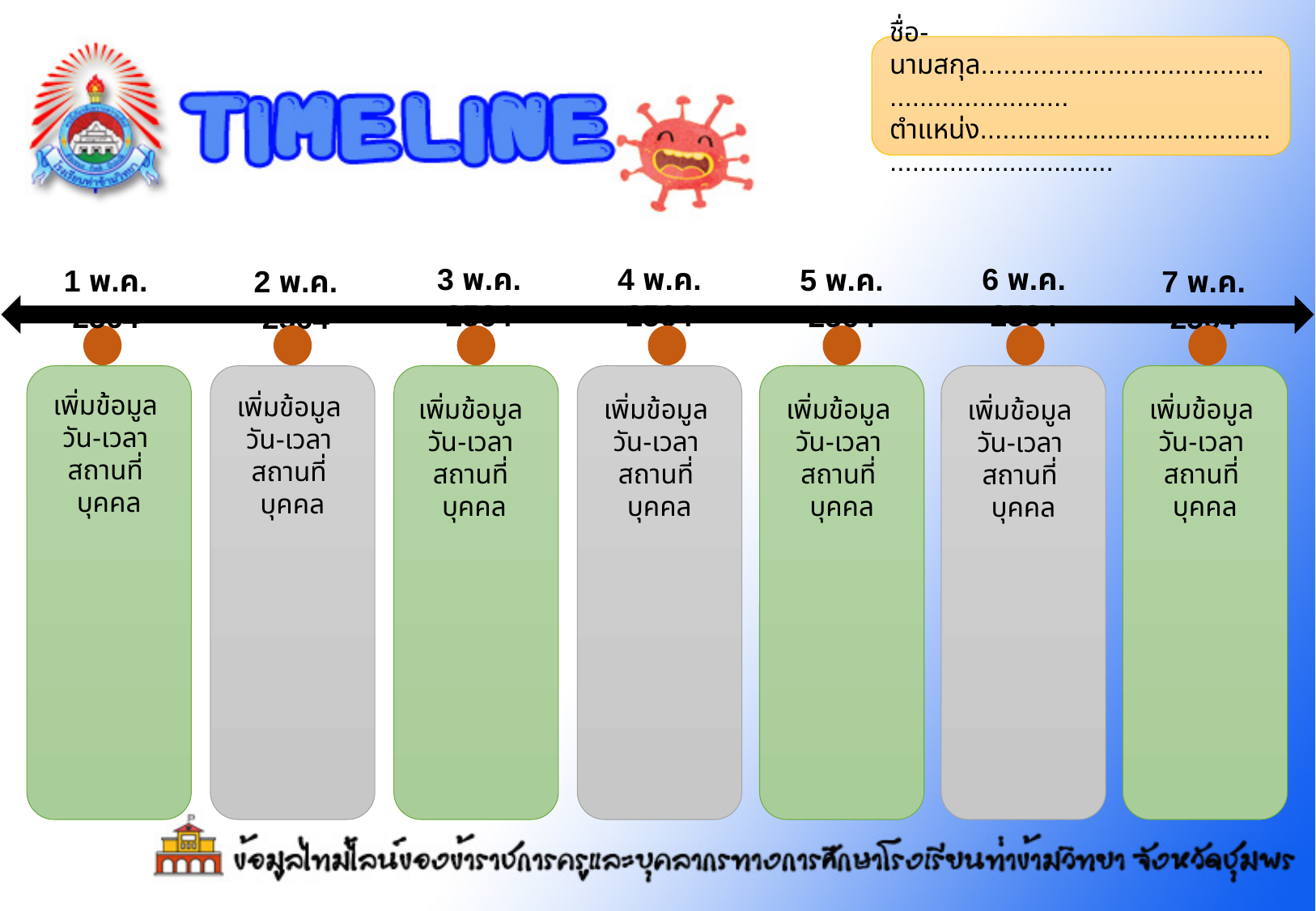

ชื่อ-นามสกุล..............................................................
ตำแหน่ง.....................................................................
4 พ.ค. 2564
3 พ.ค. 2564
6 พ.ค. 2564
5 พ.ค. 2564
1 พ.ค. 2564
2 พ.ค. 2564
7 พ.ค. 2564

เพิ่มข้อมูล
วัน-เวลา
สถานที่
บุคคล
เพิ่มข้อมูล
วัน-เวลา
สถานที่
บุคคล
เพิ่มข้อมูล
วัน-เวลา
สถานที่
บุคคล
เพิ่มข้อมูล
วัน-เวลา
สถานที่
บุคคล
เพิ่มข้อมูล
วัน-เวลา
สถานที่
บุคคล
เพิ่มข้อมูล
วัน-เวลา
สถานที่
บุคคล
เพิ่มข้อมูล
วัน-เวลา
สถานที่
บุคคล